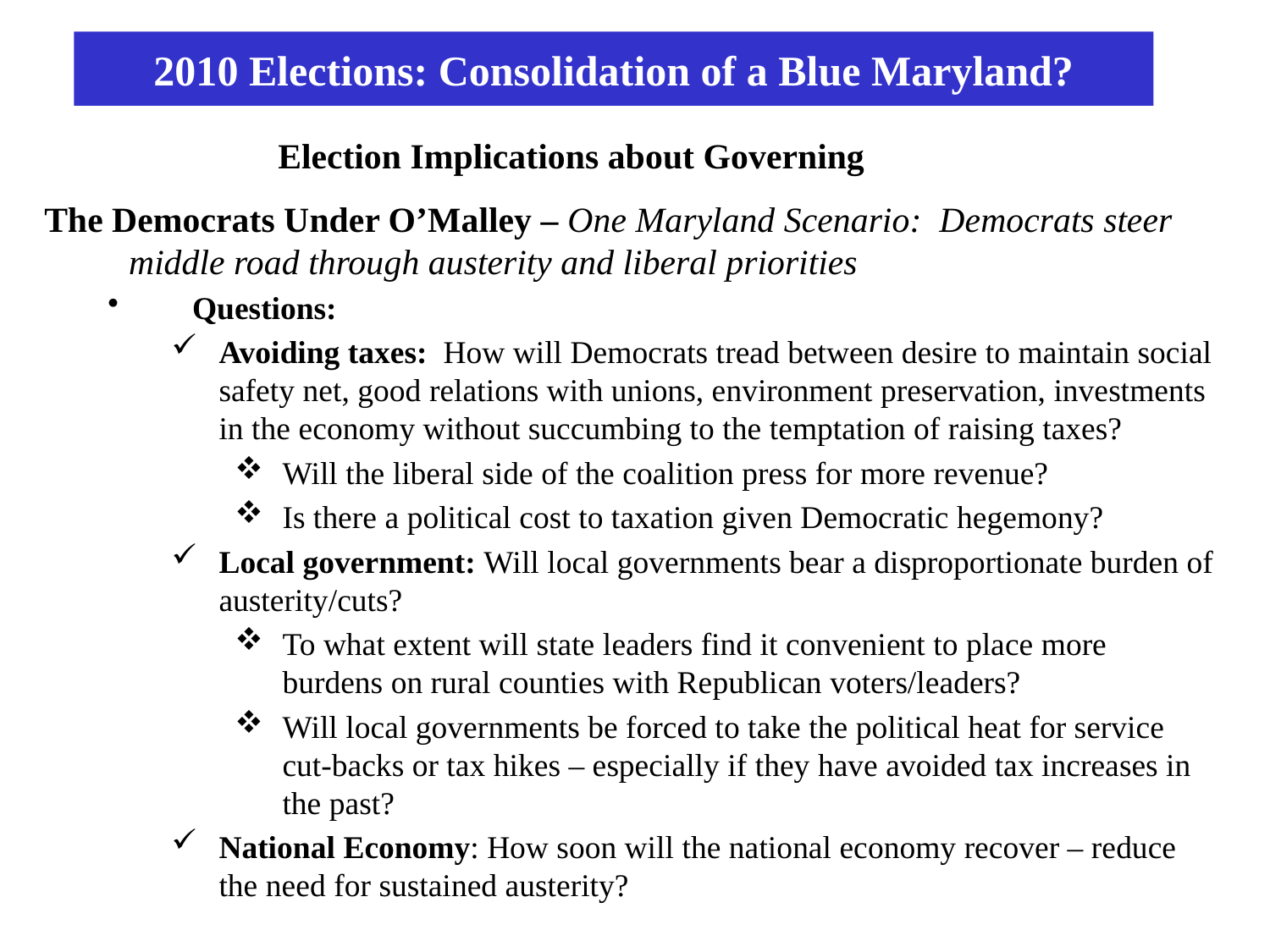

2010 Elections: Consolidation of a Blue Maryland?
Election Implications about Governing
The Democrats Under O’Malley – One Maryland Scenario:  Democrats steer middle road through austerity and liberal priorities
Questions:
Avoiding taxes:  How will Democrats tread between desire to maintain social safety net, good relations with unions, environment preservation, investments in the economy without succumbing to the temptation of raising taxes?
Will the liberal side of the coalition press for more revenue?
Is there a political cost to taxation given Democratic hegemony?
Local government: Will local governments bear a disproportionate burden of austerity/cuts?
To what extent will state leaders find it convenient to place more burdens on rural counties with Republican voters/leaders?
Will local governments be forced to take the political heat for service cut-backs or tax hikes – especially if they have avoided tax increases in the past?
National Economy: How soon will the national economy recover – reduce the need for sustained austerity?